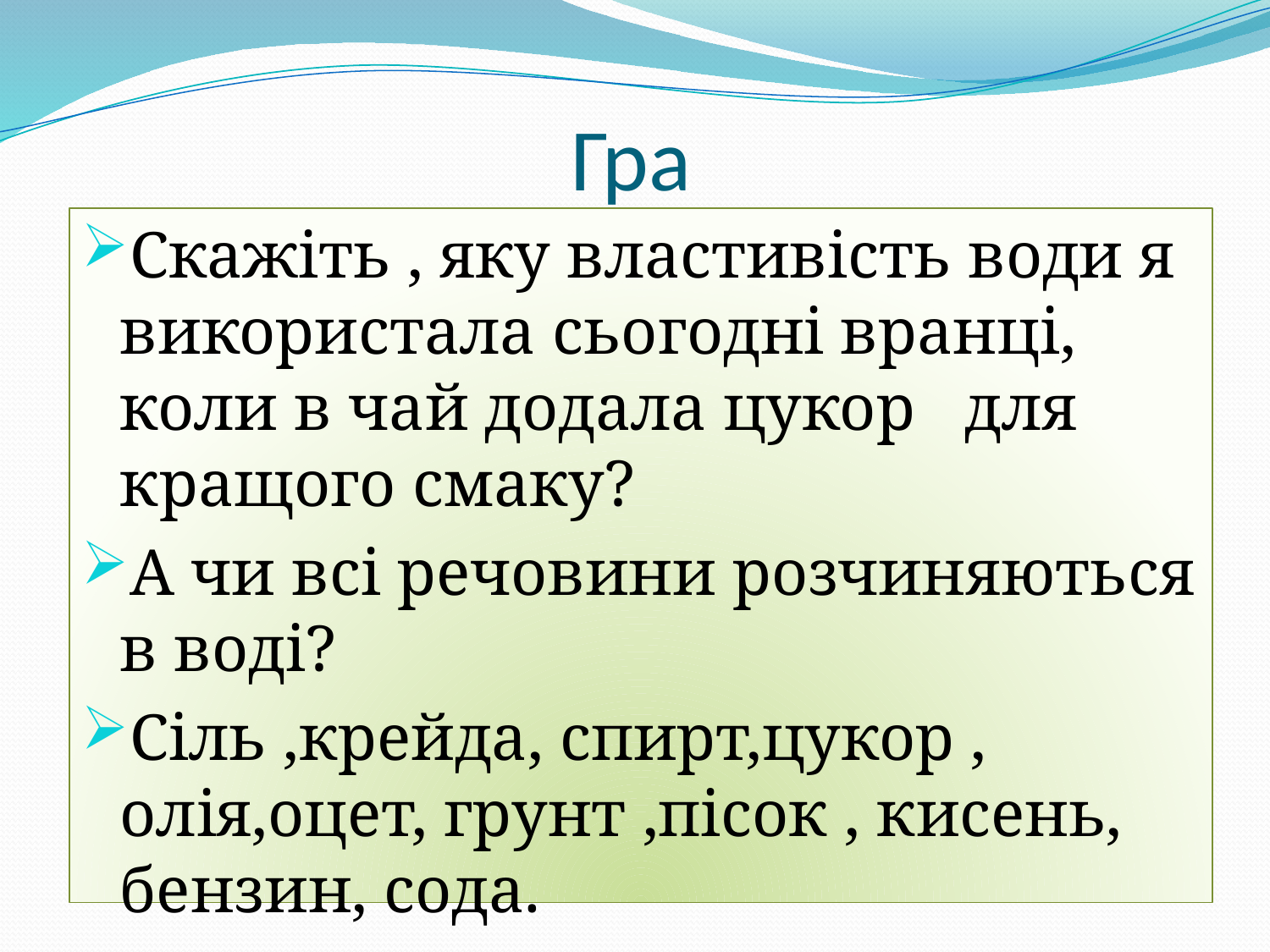

# Гра
Скажіть , яку властивість води я використала сьогодні вранці, коли в чай додала цукор   для кращого смаку?
А чи всі речовини розчиняються в воді?
Сіль ,крейда, спирт,цукор , олія,оцет, грунт ,пісок , кисень, бензин, сода.